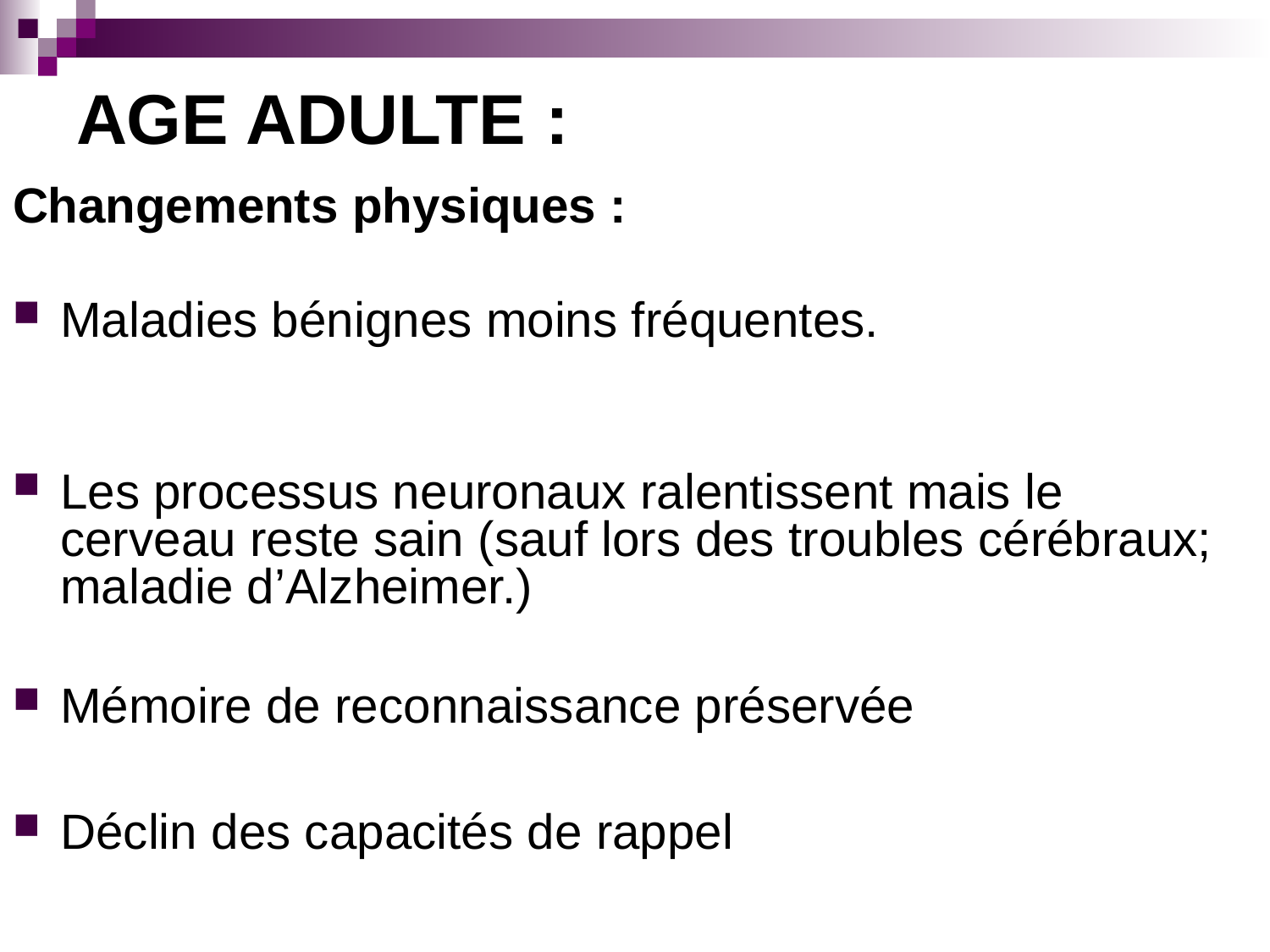

# AGE ADULTE :
Changements physiques :

Maladies bénignes moins fréquentes.

Les processus neuronaux ralentissent mais le cerveau reste sain (sauf lors des troubles cérébraux; maladie d’Alzheimer.)

Mémoire de reconnaissance préservée

Déclin des capacités de rappel